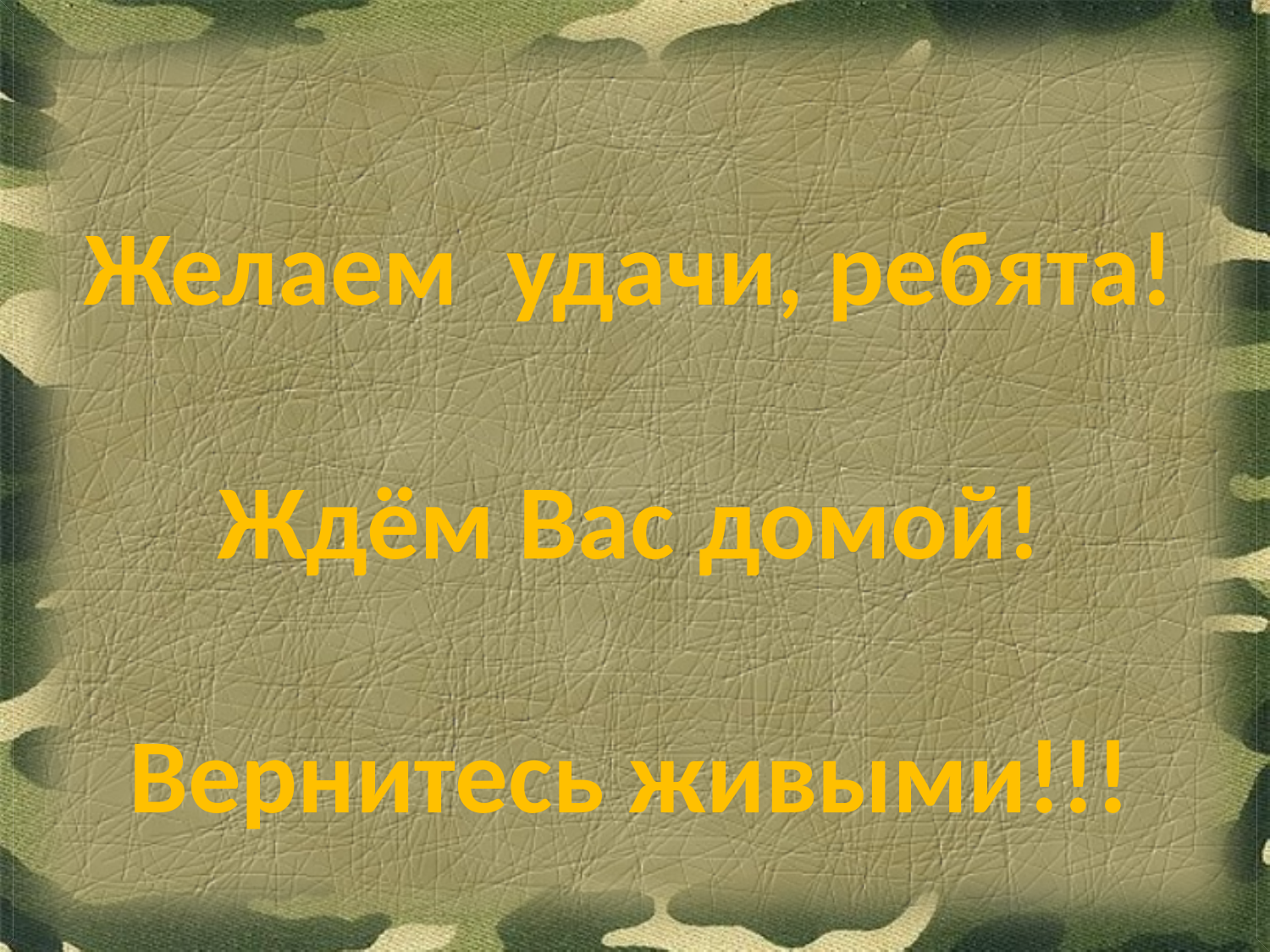

Желаем  удачи, ребята!
Ждём Вас домой!
Вернитесь живыми!!!